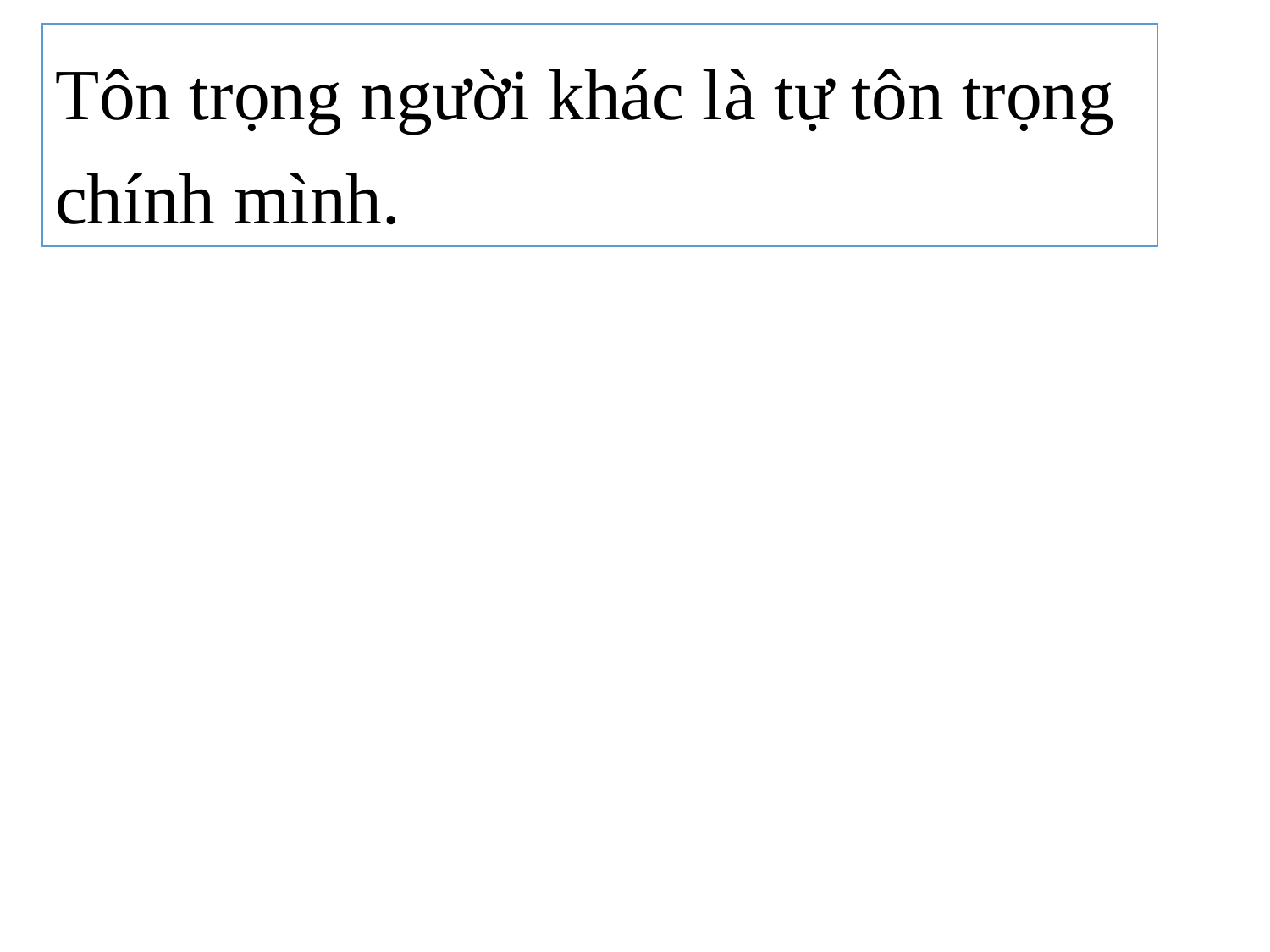

Tôn trọng người khác là tự tôn trọng chính mình.